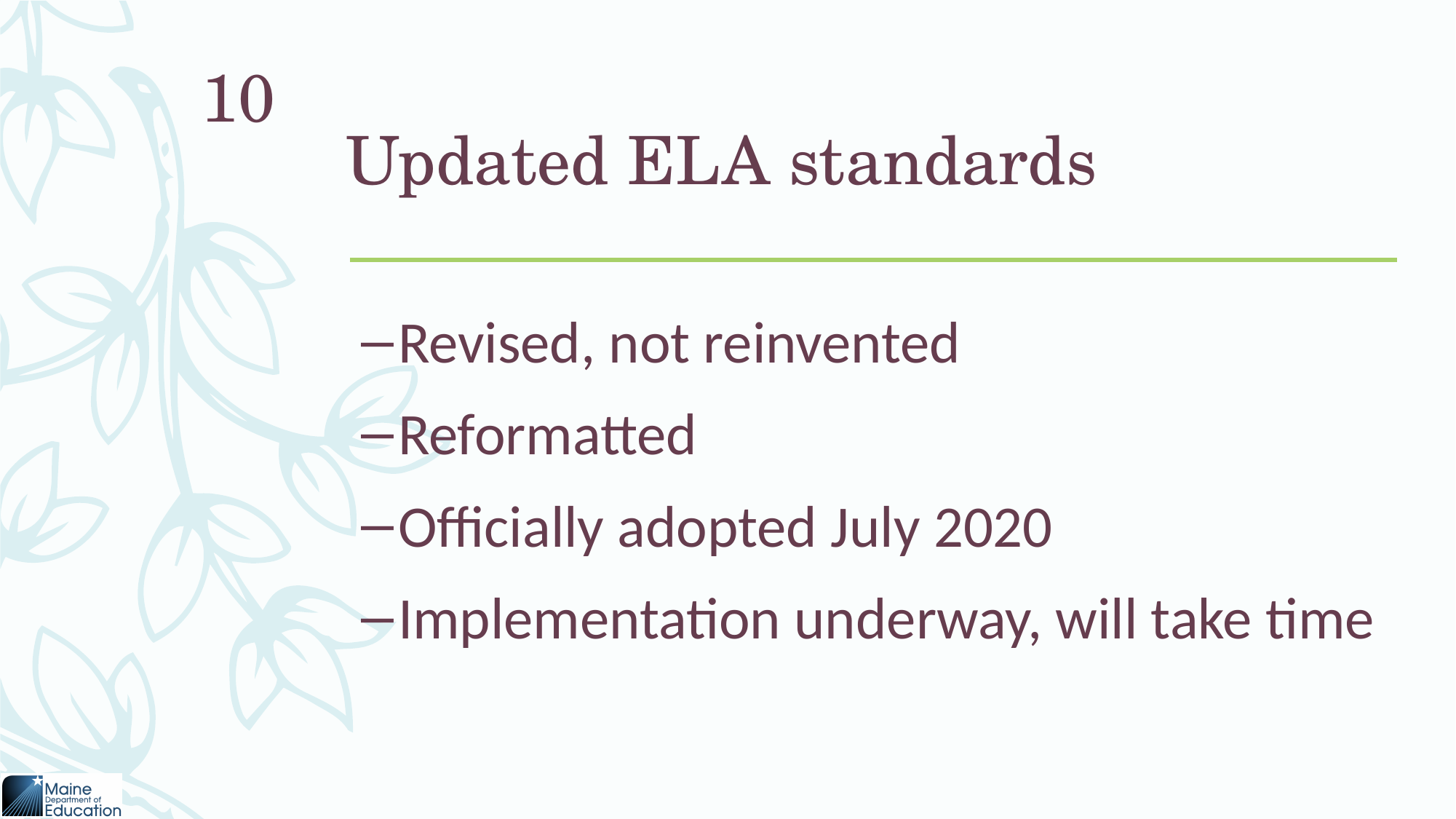

# Updated ELA standards
10
Revised, not reinvented
Reformatted
Officially adopted July 2020
Implementation underway, will take time